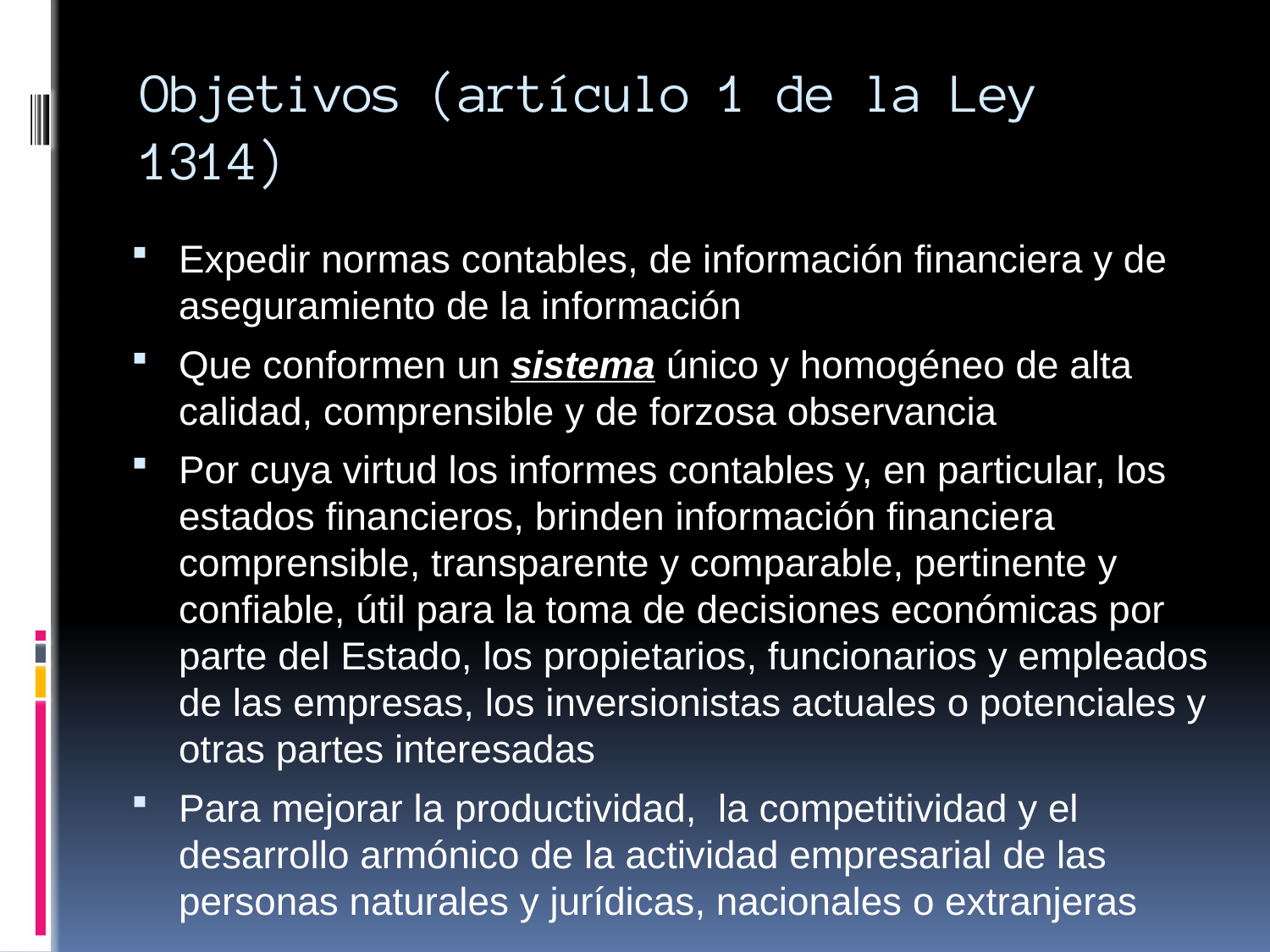

# Objetivos (artículo 1 de la Ley 1314)
Expedir normas contables, de información financiera y de aseguramiento de la información
Que conformen un sistema único y homogéneo de alta calidad, comprensible y de forzosa observancia
Por cuya virtud los informes contables y, en particular, los estados financieros, brinden información financiera comprensible, transparente y comparable, pertinente y confiable, útil para la toma de decisiones económicas por parte del Estado, los propietarios, funcionarios y empleados de las empresas, los inversionistas actuales o potenciales y otras partes interesadas
Para mejorar la productividad,  la competitividad y el desarrollo armónico de la actividad empresarial de las personas naturales y jurídicas, nacionales o extranjeras